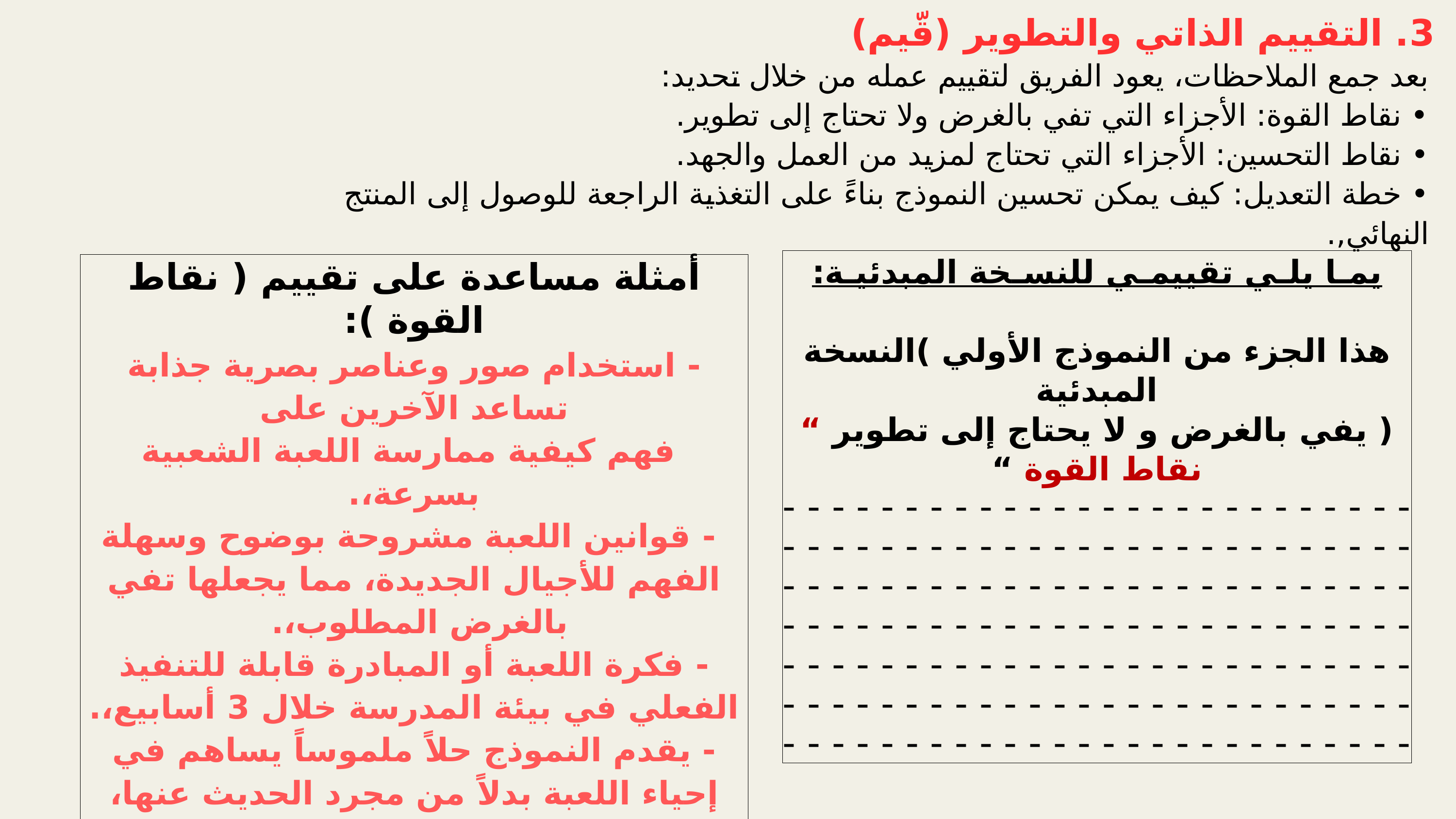

3. التقييم الذاتي والتطوير (قّيم)
بعد جمع الملاحظات، يعود الفريق لتقييم عمله من خلال تحديد:
• نقاط القوة: الأجزاء التي تفي بالغرض ولا تحتاج إلى تطوير.
• نقاط التحسين: الأجزاء التي تحتاج لمزيد من العمل والجهد.
• خطة التعديل: كيف يمكن تحسين النموذج بناءً على التغذية الراجعة للوصول إلى المنتج النهائي,.

يمـا يلـي تقييمـي للنسـخة المبدئيـة:

هذا الجزء من النموذج الأولي )النسخة المبدئية
( يفي بالغرض و لا يحتاج إلى تطوير “ نقاط القوة “
- - - - - - - - - - - - - - - - - - - - - - - - - - - - - - - - - - - - - - - - - - - - - - - - - - - - - - - - - - - - - - - - - - - - - - - - - - - - - - - - - - - - - - - - - - - - - - - - - - - - - - - - - - - - - - - - - - - - - - - - - - - - - - - - - - - - - - - - - - - - - - - - - - - - - - - - - - - - - - - - - - - - - - - - - - - - - - - - - - - - - -
أمثلة مساعدة على تقييم ( نقاط القوة ):
- استخدام صور وعناصر بصرية جذابة تساعد الآخرين على
 فهم كيفية ممارسة اللعبة الشعبية بسرعة،.
 - قوانين اللعبة مشروحة بوضوح وسهلة الفهم للأجيال الجديدة، مما يجعلها تفي بالغرض المطلوب،.
- فكرة اللعبة أو المبادرة قابلة للتنفيذ الفعلي في بيئة المدرسة خلال 3 أسابيع،.
- يقدم النموذج حلاً ملموساً يساهم في إحياء اللعبة بدلاً من مجرد الحديث عنها،